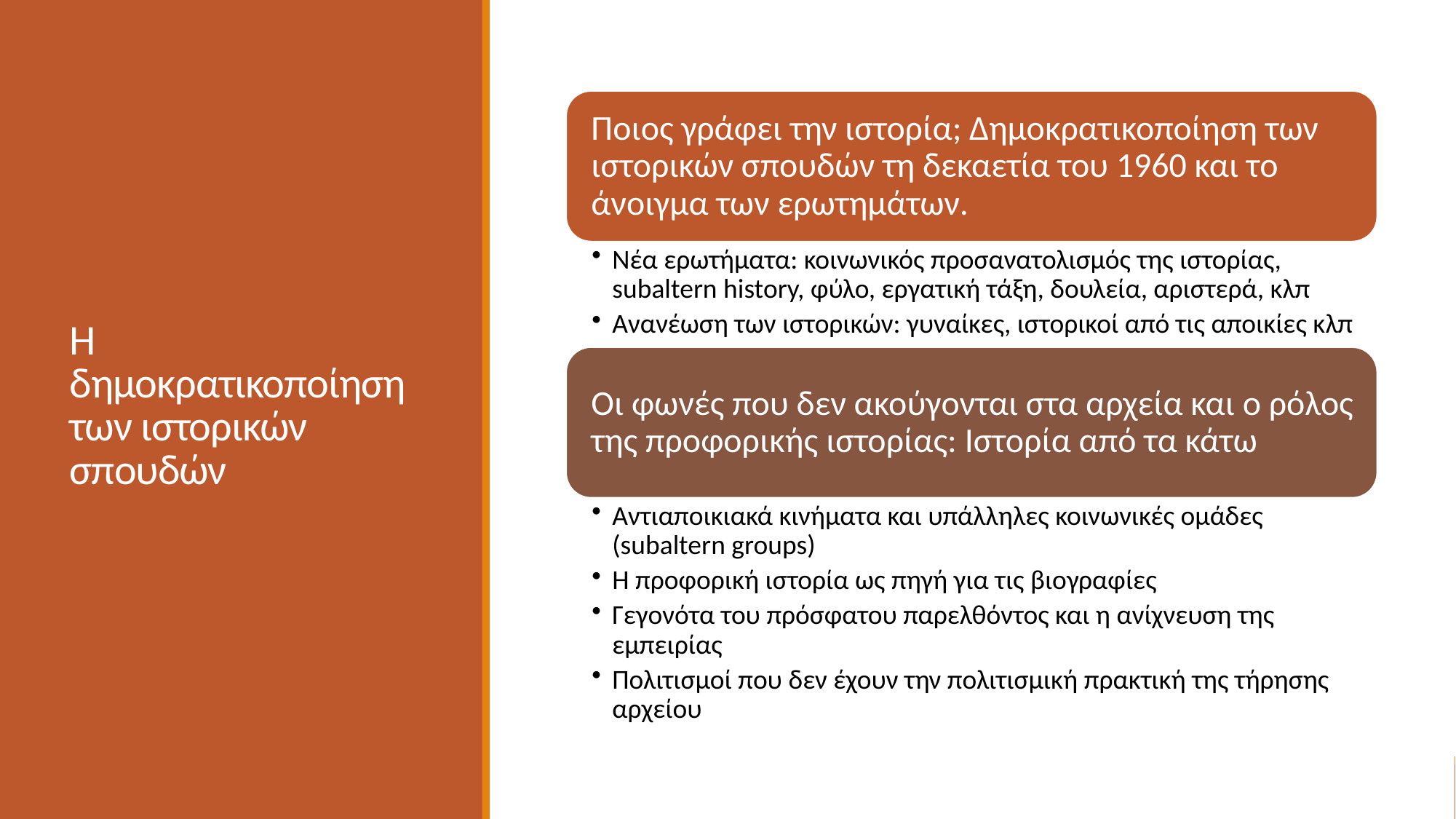

# Η δημοκρατικοποίηση των ιστορικών σπουδών
Ποιος γράφει την ιστορία; Δημοκρατικοποίηση των ιστορικών σπουδών τη δεκαετία του 1960 και το άνοιγμα των ερωτημάτων.
Νέα ερωτήματα: κοινωνικός προσανατολισμός της ιστορίας, subaltern history, φύλο, εργατική τάξη, δουλεία, αριστερά, κλπ
Ανανέωση των ιστορικών: γυναίκες, ιστορικοί από τις αποικίες κλπ
Οι φωνές που δεν ακούγονται στα αρχεία και ο ρόλος της προφορικής ιστορίας: Ιστορία από τα κάτω
Αντιαποικιακά κινήματα και υπάλληλες κοινωνικές ομάδες (subaltern groups)
Η προφορική ιστορία ως πηγή για τις βιογραφίες
Γεγονότα του πρόσφατου παρελθόντος και η ανίχνευση της εμπειρίας
Πολιτισμοί που δεν έχουν την πολιτισμική πρακτική της τήρησης αρχείου